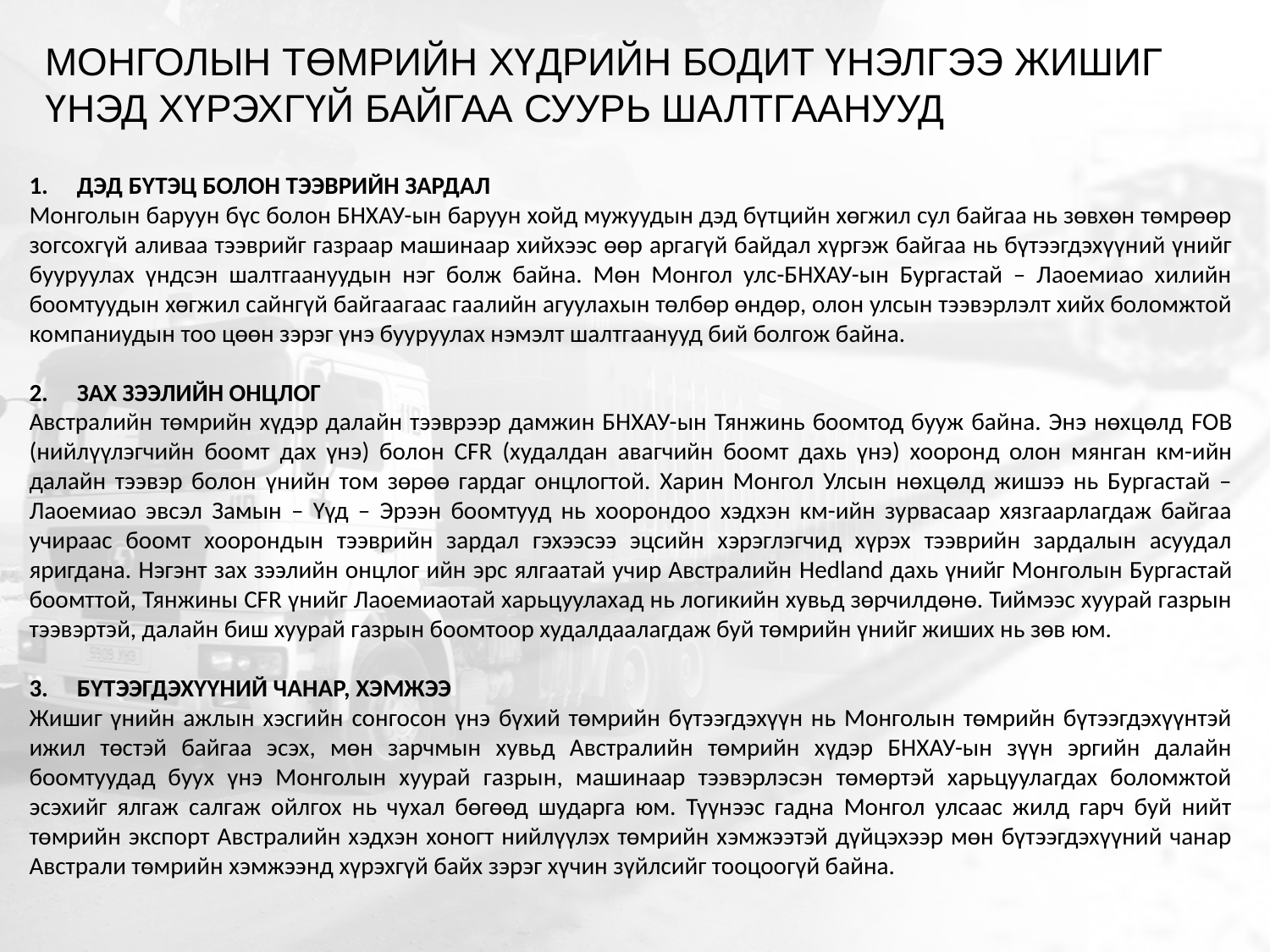

# МОНГОЛЫН ТӨМРИЙН ХҮДРИЙН БОДИТ ҮНЭЛГЭЭ ЖИШИГ  ҮНЭД ХҮРЭХГҮЙ БАЙГАА СУУРЬ ШАЛТГААНУУД
ДЭД БҮТЭЦ БОЛОН ТЭЭВРИЙН ЗАРДАЛ
Монголын баруун бүс болон БНХАУ-ын баруун хойд мужуудын дэд бүтцийн хөгжил сул байгаа нь зөвхөн төмрөөр зогсохгүй аливаа тээврийг газраар машинаар хийхээс өөр аргагүй байдал хүргэж байгаа нь бүтээгдэхүүний үнийг бууруулах үндсэн шалтгаануудын нэг болж байна. Мөн Монгол улс-БНХАУ-ын Бургастай – Лаоемиао хилийн боомтуудын хөгжил сайнгүй байгаагаас гаалийн агуулахын төлбөр өндөр, олон улсын тээвэрлэлт хийх боломжтой компаниудын тоо цөөн зэрэг үнэ бууруулах нэмэлт шалтгаанууд бий болгож байна.

ЗАХ ЗЭЭЛИЙН ОНЦЛОГ
Австралийн төмрийн хүдэр далайн тээврээр дамжин БНХАУ-ын Тянжинь боомтод бууж байна. Энэ нөхцөлд FOB (нийлүүлэгчийн боомт дах үнэ) болон CFR (худалдан авагчийн боомт дахь үнэ) хооронд олон мянган км-ийн далайн тээвэр болон үнийн том зөрөө гардаг онцлогтой. Харин Монгол Улсын нөхцөлд жишээ нь Бургастай – Лаоемиао эвсэл Замын – Үүд – Эрээн боомтууд нь хоорондоо хэдхэн км-ийн зурвасаар хязгаарлагдаж байгаа учираас боомт хоорондын тээврийн зардал гэхээсээ эцсийн хэрэглэгчид хүрэх тээврийн зардалын асуудал яригдана. Нэгэнт зах зээлийн онцлог ийн эрс ялгаатай учир Австралийн Hedland дахь үнийг Монголын Бургастай боомттой, Тянжины CFR үнийг Лаоемиаотай харьцуулахад нь логикийн хувьд зөрчилдөнө. Тиймээс хуурай газрын тээвэртэй, далайн биш хуурай газрын боомтоор худалдаалагдаж буй төмрийн үнийг жиших нь зөв юм.

БҮТЭЭГДЭХҮҮНИЙ ЧАНАР, ХЭМЖЭЭ
Жишиг үнийн ажлын хэсгийн сонгосон үнэ бүхий төмрийн бүтээгдэхүүн нь Монголын төмрийн бүтээгдэхүүнтэй ижил төстэй байгаа эсэх, мөн зарчмын хувьд Австралийн төмрийн хүдэр БНХАУ-ын зүүн эргийн далайн боомтуудад буух үнэ Монголын хуурай газрын, машинаар тээвэрлэсэн төмөртэй харьцуулагдах боломжтой эсэхийг ялгаж салгаж ойлгох нь чухал бөгөөд шударга юм. Түүнээс гадна Монгол улсаас жилд гарч буй нийт төмрийн экспорт Австралийн хэдхэн хоногт нийлүүлэх төмрийн хэмжээтэй дүйцэхээр мөн бүтээгдэхүүний чанар Австрали төмрийн хэмжээнд хүрэхгүй байх зэрэг хүчин зүйлсийг тооцоогүй байна.